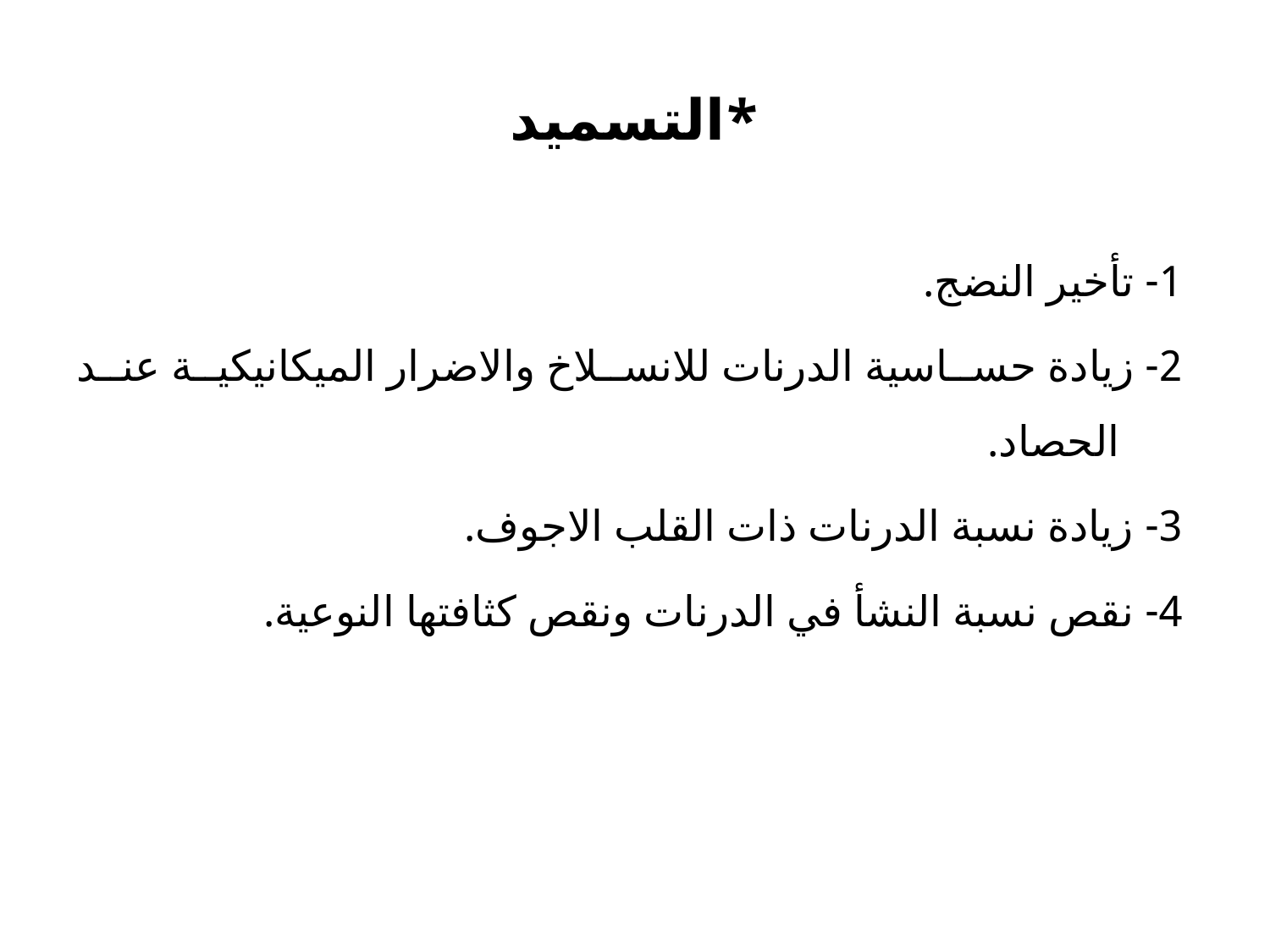

# *التسميد
 1- تأخير النضج.
 2- زيادة حساسية الدرنات للانسلاخ والاضرار الميكانيكية عند الحصاد.
 3- زيادة نسبة الدرنات ذات القلب الاجوف.
 4- نقص نسبة النشأ في الدرنات ونقص كثافتها النوعية.